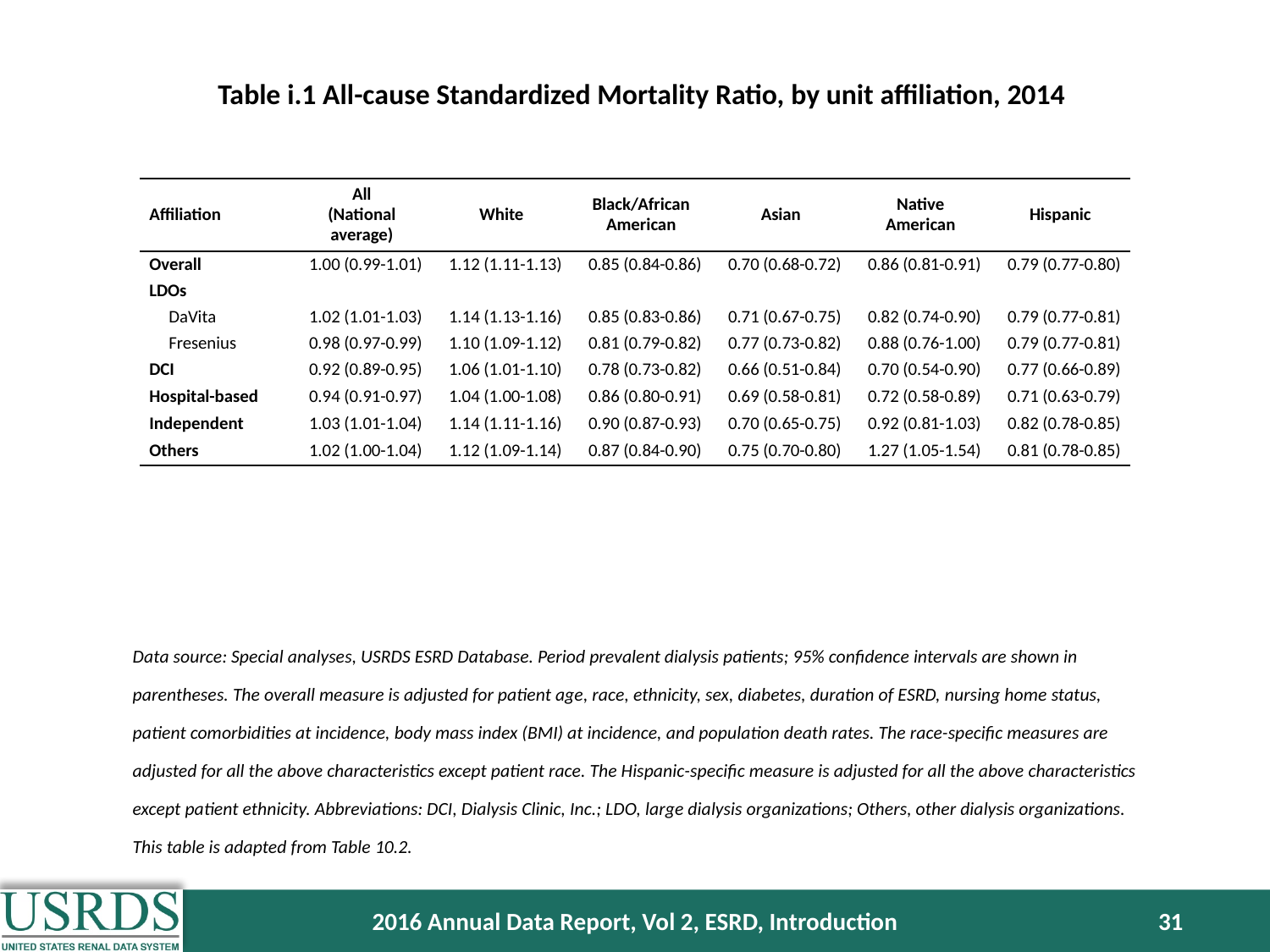

Table i.1 All-cause Standardized Mortality Ratio, by unit affiliation, 2014
| Affiliation | All (National average) | White | Black/African American | Asian | Native American | Hispanic |
| --- | --- | --- | --- | --- | --- | --- |
| Overall | 1.00 (0.99-1.01) | 1.12 (1.11-1.13) | 0.85 (0.84-0.86) | 0.70 (0.68-0.72) | 0.86 (0.81-0.91) | 0.79 (0.77-0.80) |
| LDOs |  |  |  |  |  |  |
| DaVita | 1.02 (1.01-1.03) | 1.14 (1.13-1.16) | 0.85 (0.83-0.86) | 0.71 (0.67-0.75) | 0.82 (0.74-0.90) | 0.79 (0.77-0.81) |
| Fresenius | 0.98 (0.97-0.99) | 1.10 (1.09-1.12) | 0.81 (0.79-0.82) | 0.77 (0.73-0.82) | 0.88 (0.76-1.00) | 0.79 (0.77-0.81) |
| DCI | 0.92 (0.89-0.95) | 1.06 (1.01-1.10) | 0.78 (0.73-0.82) | 0.66 (0.51-0.84) | 0.70 (0.54-0.90) | 0.77 (0.66-0.89) |
| Hospital-based | 0.94 (0.91-0.97) | 1.04 (1.00-1.08) | 0.86 (0.80-0.91) | 0.69 (0.58-0.81) | 0.72 (0.58-0.89) | 0.71 (0.63-0.79) |
| Independent | 1.03 (1.01-1.04) | 1.14 (1.11-1.16) | 0.90 (0.87-0.93) | 0.70 (0.65-0.75) | 0.92 (0.81-1.03) | 0.82 (0.78-0.85) |
| Others | 1.02 (1.00-1.04) | 1.12 (1.09-1.14) | 0.87 (0.84-0.90) | 0.75 (0.70-0.80) | 1.27 (1.05-1.54) | 0.81 (0.78-0.85) |
Data source: Special analyses, USRDS ESRD Database. Period prevalent dialysis patients; 95% confidence intervals are shown in parentheses. The overall measure is adjusted for patient age, race, ethnicity, sex, diabetes, duration of ESRD, nursing home status, patient comorbidities at incidence, body mass index (BMI) at incidence, and population death rates. The race-specific measures are adjusted for all the above characteristics except patient race. The Hispanic-specific measure is adjusted for all the above characteristics except patient ethnicity. Abbreviations: DCI, Dialysis Clinic, Inc.; LDO, large dialysis organizations; Others, other dialysis organizations. This table is adapted from Table 10.2.
2016 Annual Data Report, Vol 2, ESRD, Introduction

31